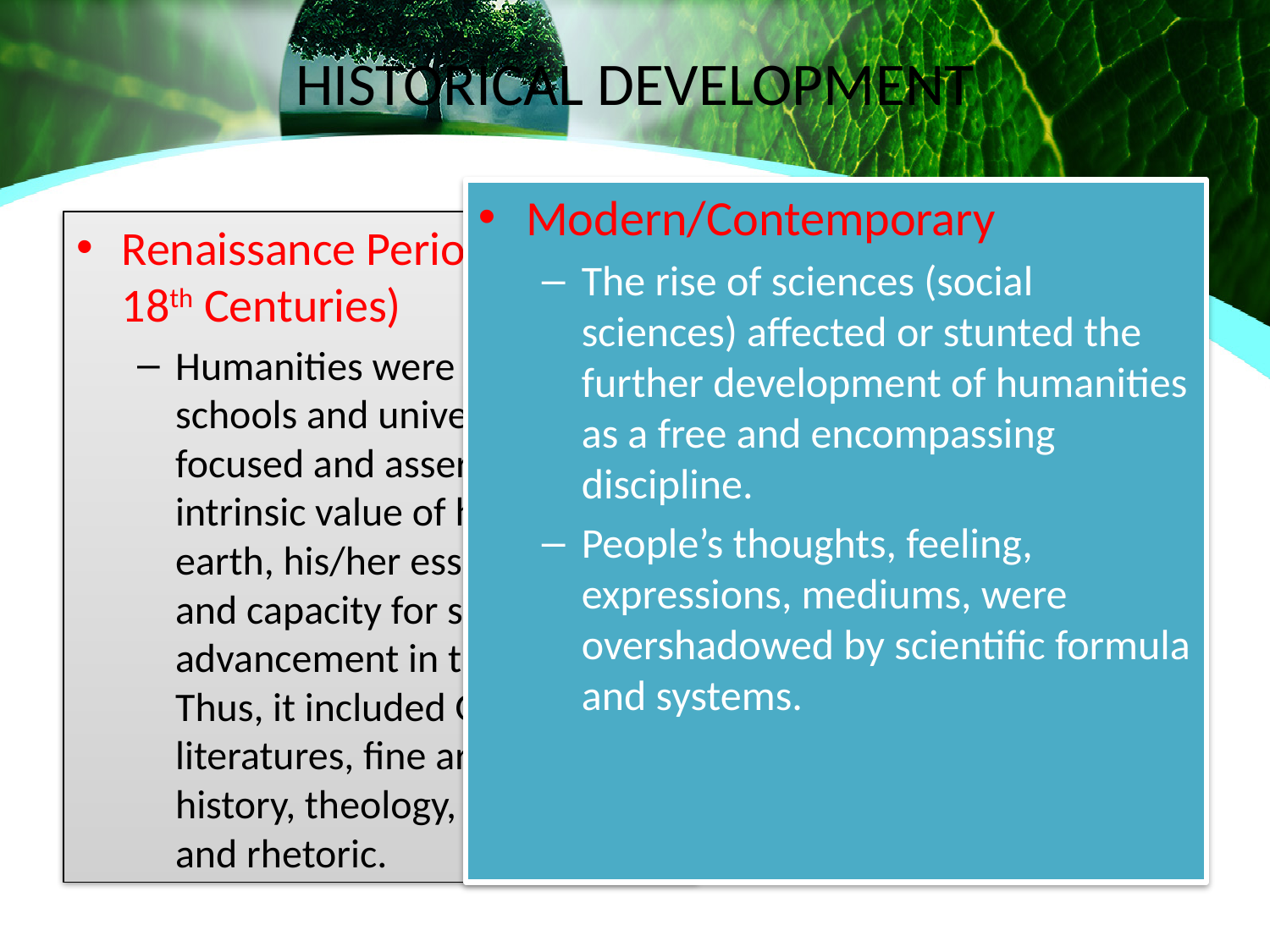

# HISTORICAL DEVELOPMENT
Modern/Contemporary
The rise of sciences (social sciences) affected or stunted the further development of humanities as a free and encompassing discipline.
People’s thoughts, feeling, expressions, mediums, were overshadowed by scientific formula and systems.

Renaissance Period (15th – 18th Centuries)
Humanities were disciplines in schools and universities which focused and asserted the intrinsic value of human life on earth, his/her essential worth and capacity for self-advancement in this world. Thus, it included Greek literatures, fine arts, music, history, theology, philosophy and rhetoric.